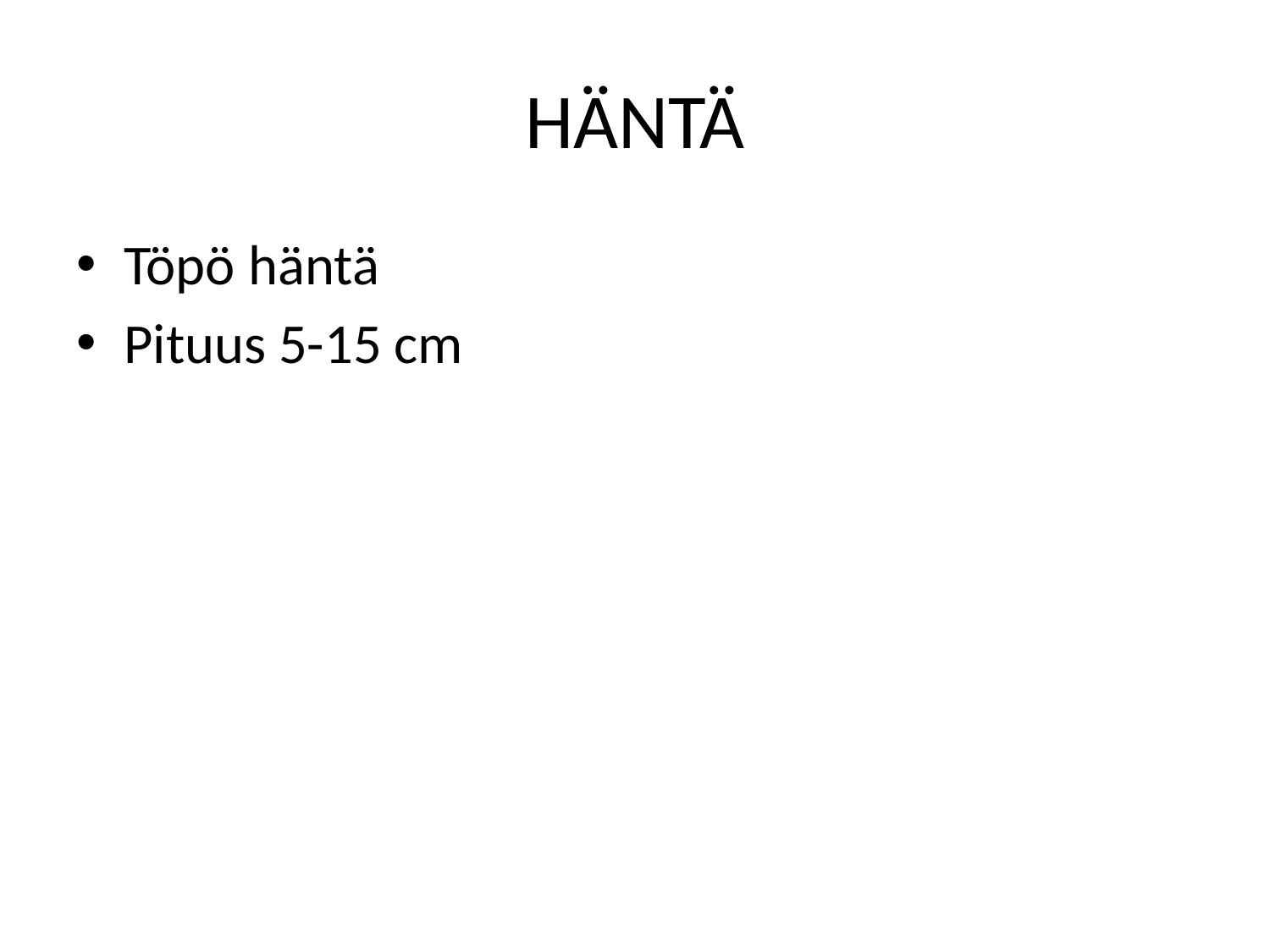

# HÄNTÄ
Töpö häntä
Pituus 5-15 cm